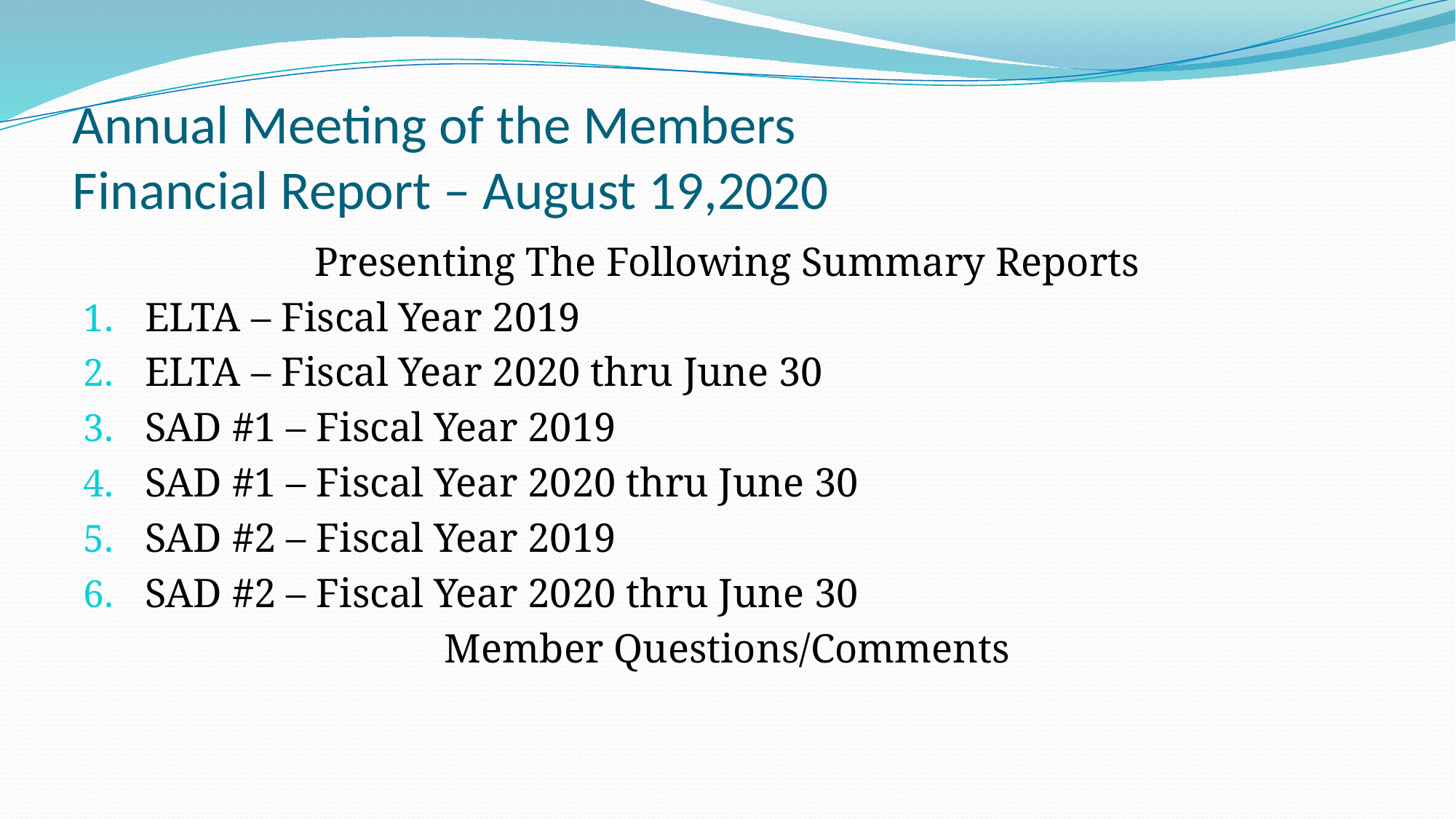

# Annual Meeting of the Members Financial Report – August 19,2020
Presenting The Following Summary Reports
ELTA – Fiscal Year 2019
ELTA – Fiscal Year 2020 thru June 30
SAD #1 – Fiscal Year 2019
SAD #1 – Fiscal Year 2020 thru June 30
SAD #2 – Fiscal Year 2019
SAD #2 – Fiscal Year 2020 thru June 30
Member Questions/Comments